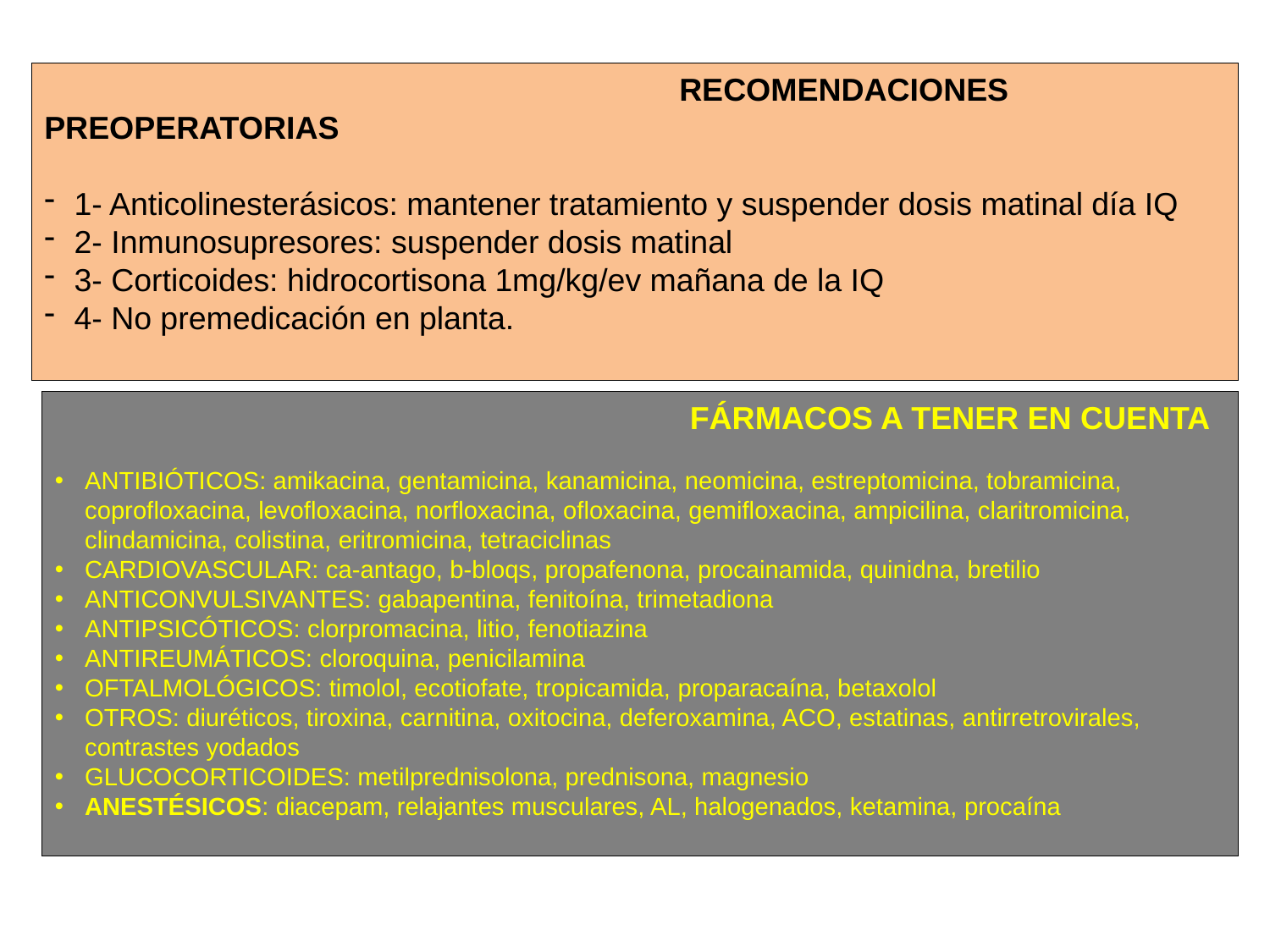

RECOMENDACIONES PREOPERATORIAS

1- Anticolinesterásicos: mantener tratamiento y suspender dosis matinal día IQ
2- Inmunosupresores: suspender dosis matinal
3- Corticoides: hidrocortisona 1mg/kg/ev mañana de la IQ
4- No premedicación en planta.

					FÁRMACOS A TENER EN CUENTA

ANTIBIÓTICOS: amikacina, gentamicina, kanamicina, neomicina, estreptomicina, tobramicina, coprofloxacina, levofloxacina, norfloxacina, ofloxacina, gemifloxacina, ampicilina, claritromicina, clindamicina, colistina, eritromicina, tetraciclinas
CARDIOVASCULAR: ca-antago, b-bloqs, propafenona, procainamida, quinidna, bretilio
ANTICONVULSIVANTES: gabapentina, fenitoína, trimetadiona
ANTIPSICÓTICOS: clorpromacina, litio, fenotiazina
ANTIREUMÁTICOS: cloroquina, penicilamina
OFTALMOLÓGICOS: timolol, ecotiofate, tropicamida, proparacaína, betaxolol
OTROS: diuréticos, tiroxina, carnitina, oxitocina, deferoxamina, ACO, estatinas, antirretrovirales, contrastes yodados
GLUCOCORTICOIDES: metilprednisolona, prednisona, magnesio
ANESTÉSICOS: diacepam, relajantes musculares, AL, halogenados, ketamina, procaína